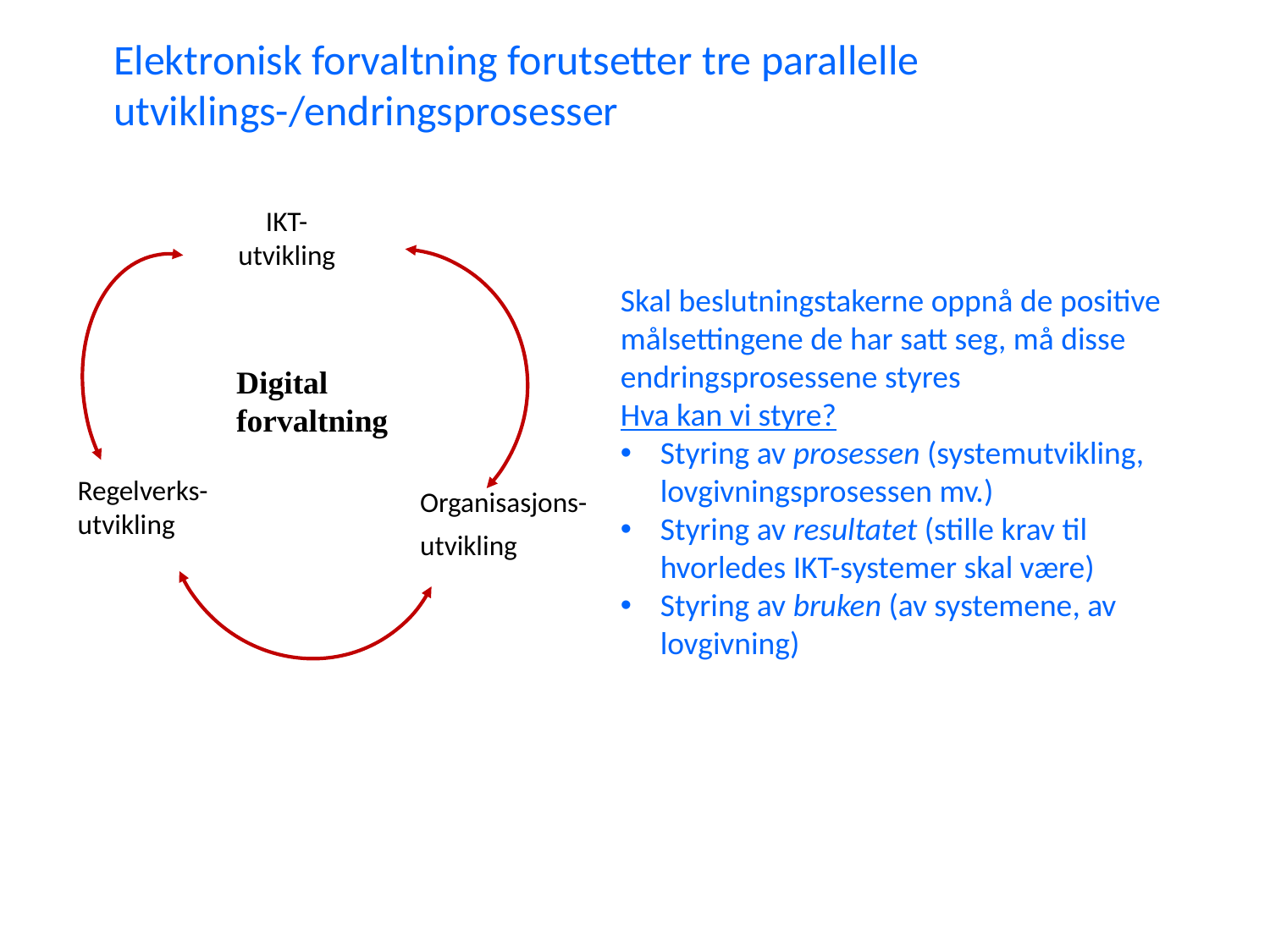

Elektronisk forvaltning forutsetter tre parallelle utviklings-/endringsprosesser
IKT-
utvikling

Regelverks-
utvikling
Organisasjons-
utvikling

Digital forvaltning
Skal beslutningstakerne oppnå de positive målsettingene de har satt seg, må disse endringsprosessene styres
Hva kan vi styre?
Styring av prosessen (systemutvikling, lovgivningsprosessen mv.)
Styring av resultatet (stille krav til hvorledes IKT-systemer skal være)
Styring av bruken (av systemene, av lovgivning)